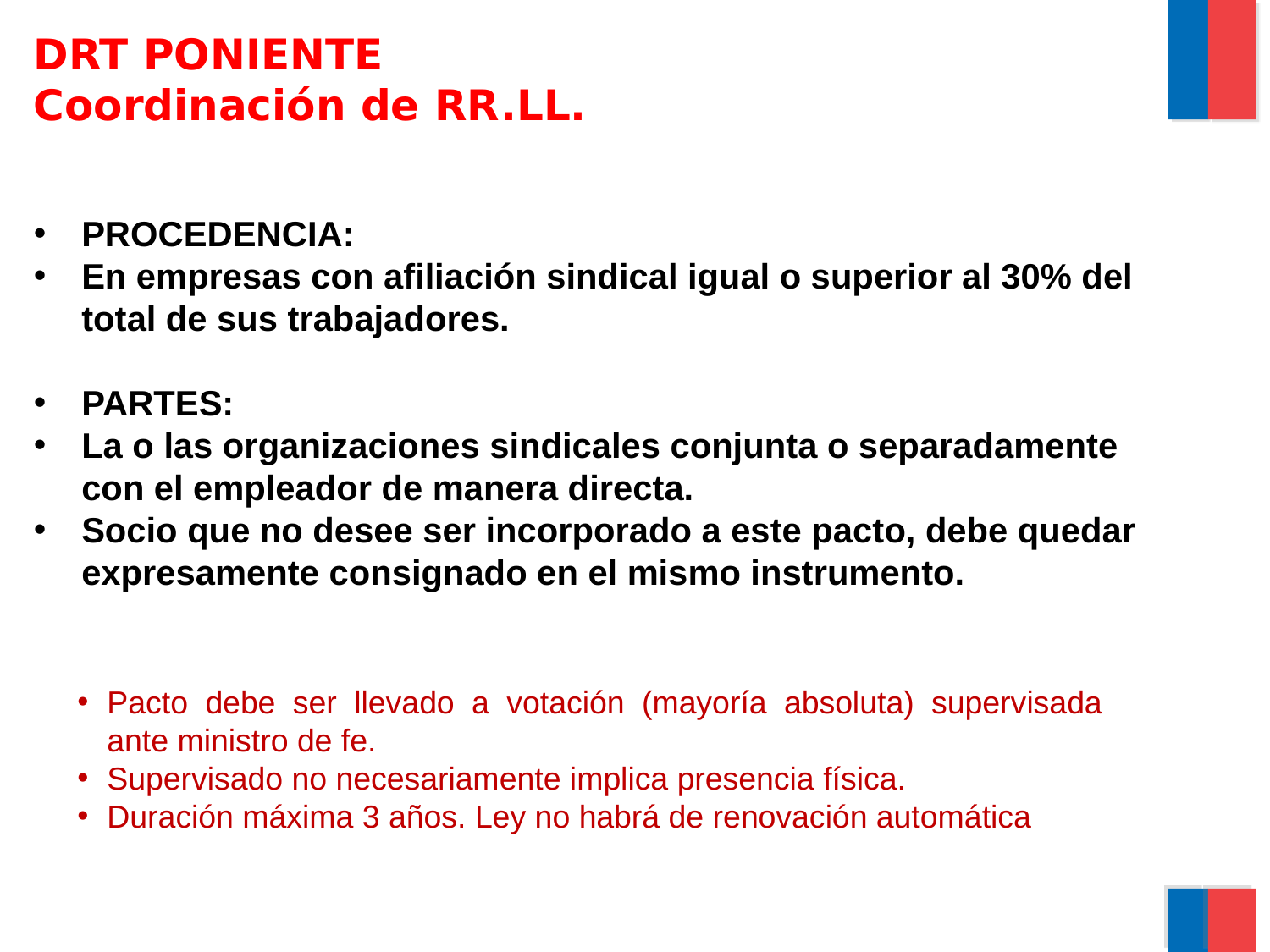

# DRT PONIENTE Coordinación de RR.LL.
PROCEDENCIA:
En empresas con afiliación sindical igual o superior al 30% del total de sus trabajadores.

PARTES:
La o las organizaciones sindicales conjunta o separadamente con el empleador de manera directa.
Socio que no desee ser incorporado a este pacto, debe quedar expresamente consignado en el mismo instrumento.

Pacto debe ser llevado a votación (mayoría absoluta) supervisada ante ministro de fe.
Supervisado no necesariamente implica presencia física.
Duración máxima 3 años. Ley no habrá de renovación automática